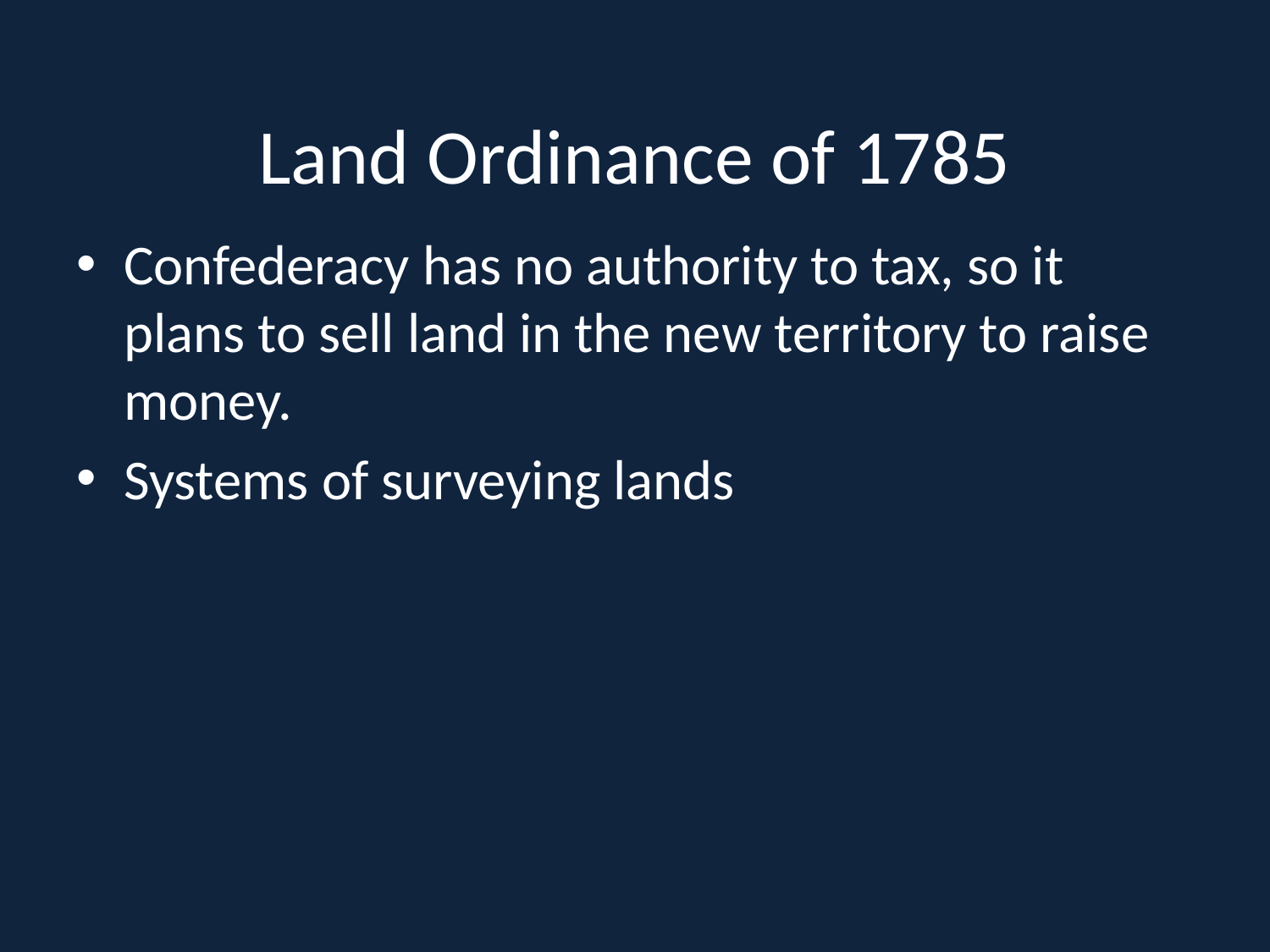

# Land Ordinance of 1785
Confederacy has no authority to tax, so it plans to sell land in the new territory to raise money.
Systems of surveying lands